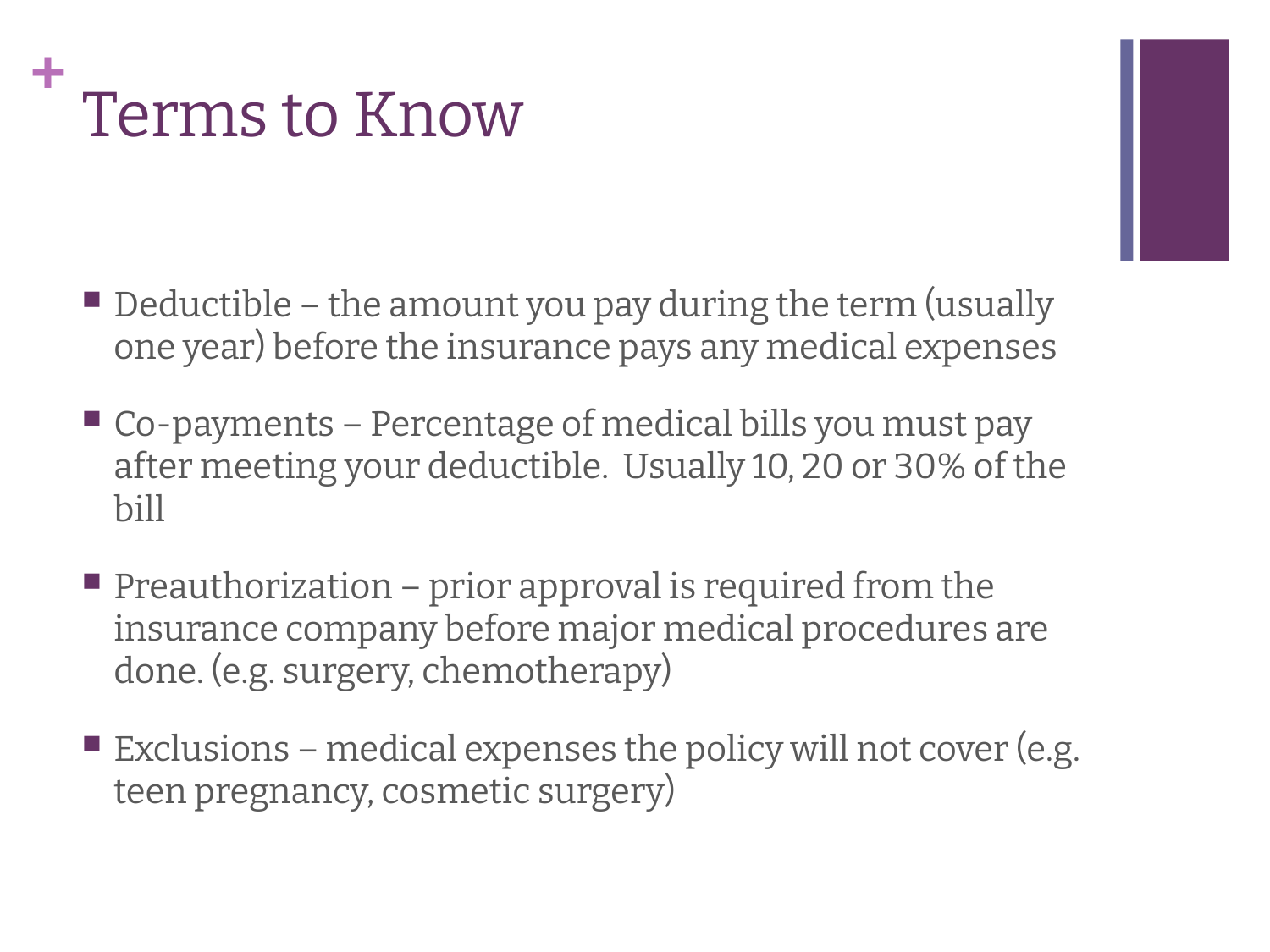

# Terms to Know
Deductible – the amount you pay during the term (usually one year) before the insurance pays any medical expenses
Co-payments – Percentage of medical bills you must pay after meeting your deductible.  Usually 10, 20 or 30% of the bill
Preauthorization – prior approval is required from the insurance company before major medical procedures are done. (e.g. surgery, chemotherapy)
Exclusions – medical expenses the policy will not cover (e.g. teen pregnancy, cosmetic surgery)